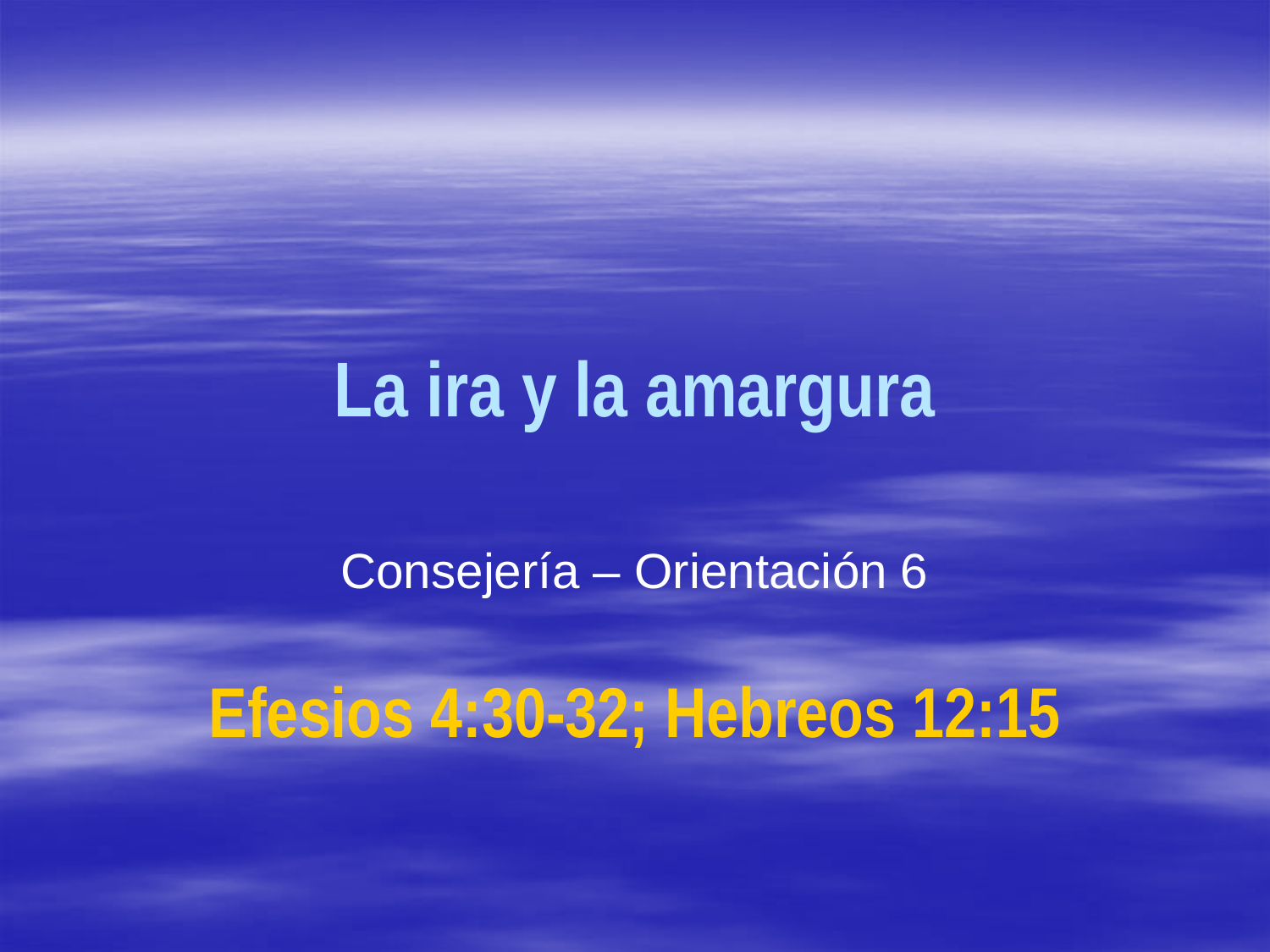

# La ira y la amargura
Consejería – Orientación 6

Efesios 4:30-32; Hebreos 12:15